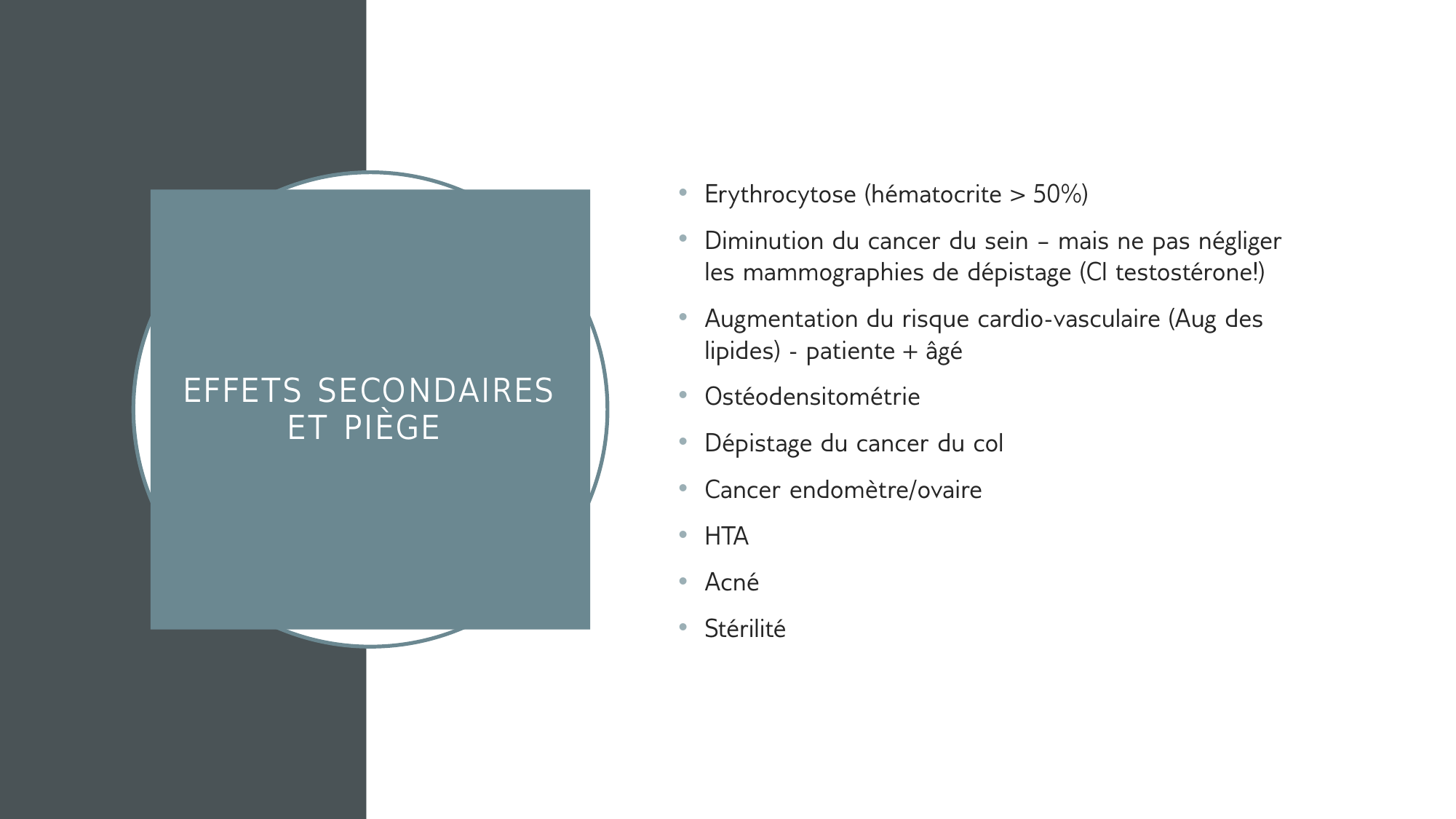

Erythrocytose (hématocrite > 50%)
Diminution du cancer du sein – mais ne pas négliger les mammographies de dépistage (CI testostérone!)
Augmentation du risque cardio-vasculaire (Aug des lipides) - patiente + âgé
Ostéodensitométrie
Dépistage du cancer du col
Cancer endomètre/ovaire
HTA
Acné
Stérilité

# Effets secondaires et piège